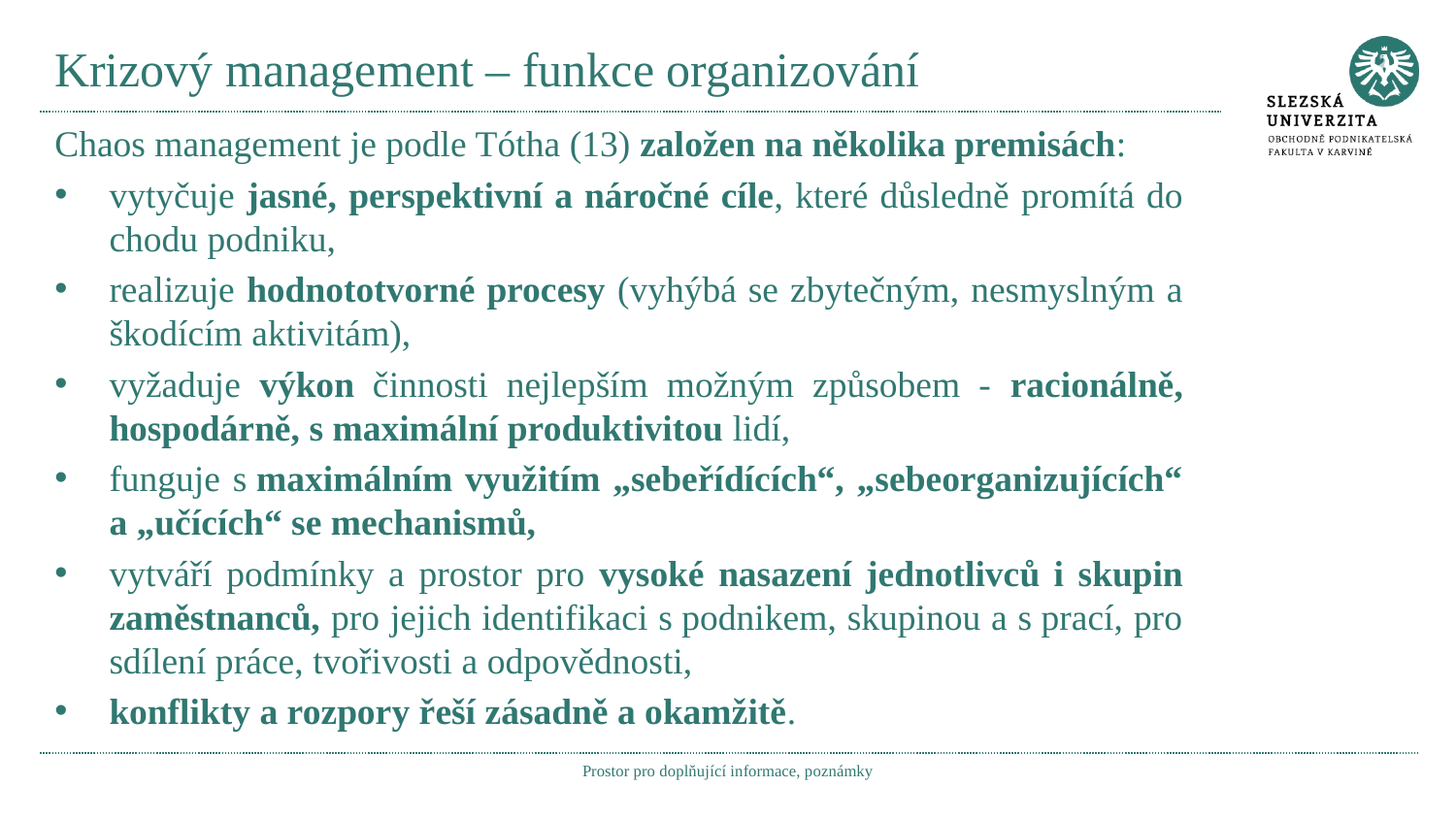

# Krizový management – funkce organizování
Chaos management je podle Tótha (13) založen na několika premisách:
vytyčuje jasné, perspektivní a náročné cíle, které důsledně promítá do chodu podniku,
realizuje hodnototvorné procesy (vyhýbá se zbytečným, nesmyslným a škodícím aktivitám),
vyžaduje výkon činnosti nejlepším možným způsobem - racionálně, hospodárně, s maximální produktivitou lidí,
funguje s maximálním využitím „sebeřídících“, „sebeorganizujících“ a „učících“ se mechanismů,
vytváří podmínky a prostor pro vysoké nasazení jednotlivců i skupin zaměstnanců, pro jejich identifikaci s podnikem, skupinou a s prací, pro sdílení práce, tvořivosti a odpovědnosti,
konflikty a rozpory řeší zásadně a okamžitě.

Prostor pro doplňující informace, poznámky